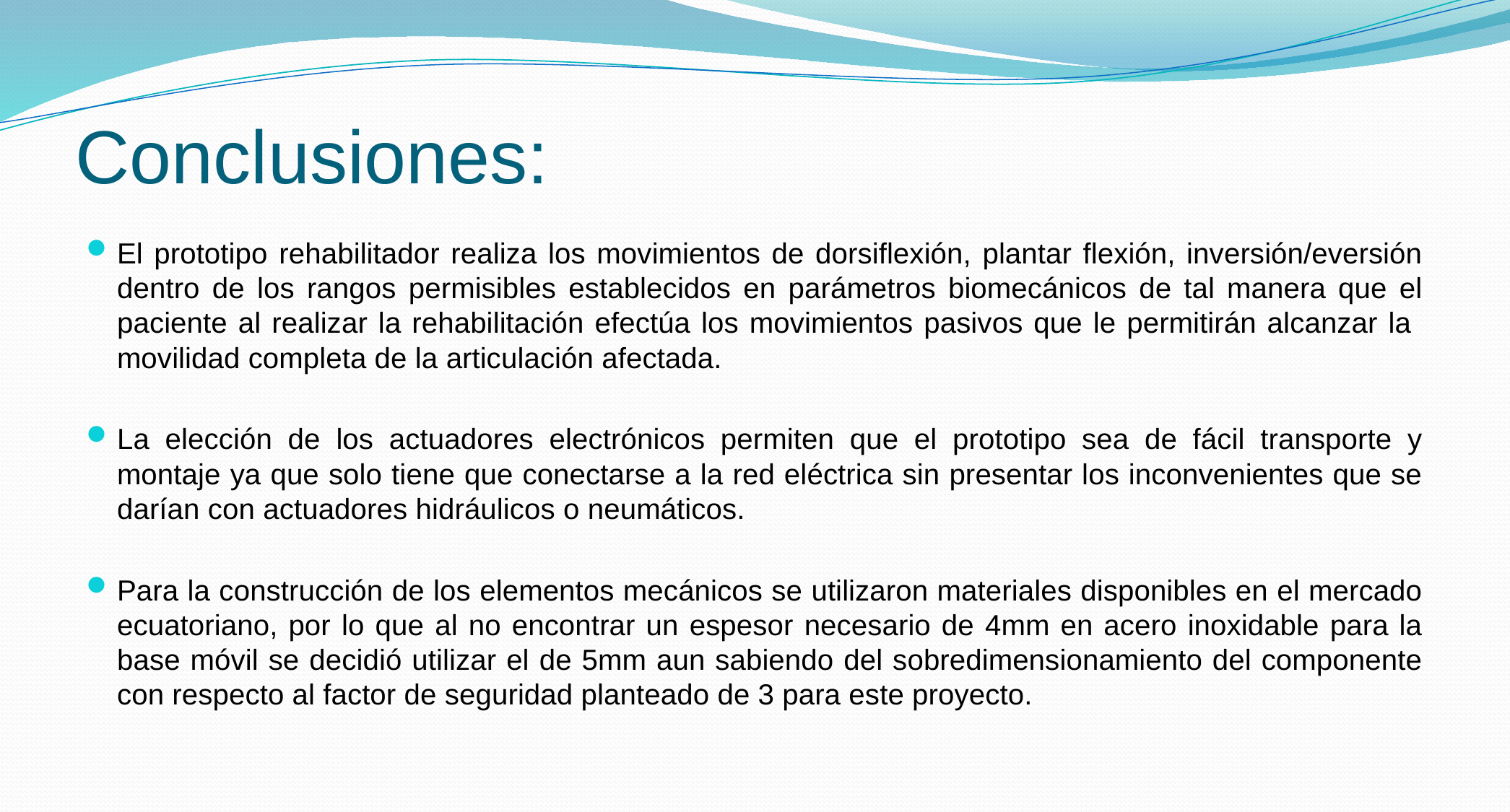

# Conclusiones:
El prototipo rehabilitador realiza los movimientos de dorsiflexión, plantar flexión, inversión/eversión dentro de los rangos permisibles establecidos en parámetros biomecánicos de tal manera que el paciente al realizar la rehabilitación efectúa los movimientos pasivos que le permitirán alcanzar la  movilidad completa de la articulación afectada.

La elección de los actuadores electrónicos permiten que el prototipo sea de fácil transporte y montaje ya que solo tiene que conectarse a la red eléctrica sin presentar los inconvenientes que se darían con actuadores hidráulicos o neumáticos.

Para la construcción de los elementos mecánicos se utilizaron materiales disponibles en el mercado ecuatoriano, por lo que al no encontrar un espesor necesario de 4mm en acero inoxidable para la base móvil se decidió utilizar el de 5mm aun sabiendo del sobredimensionamiento del componente con respecto al factor de seguridad planteado de 3 para este proyecto.